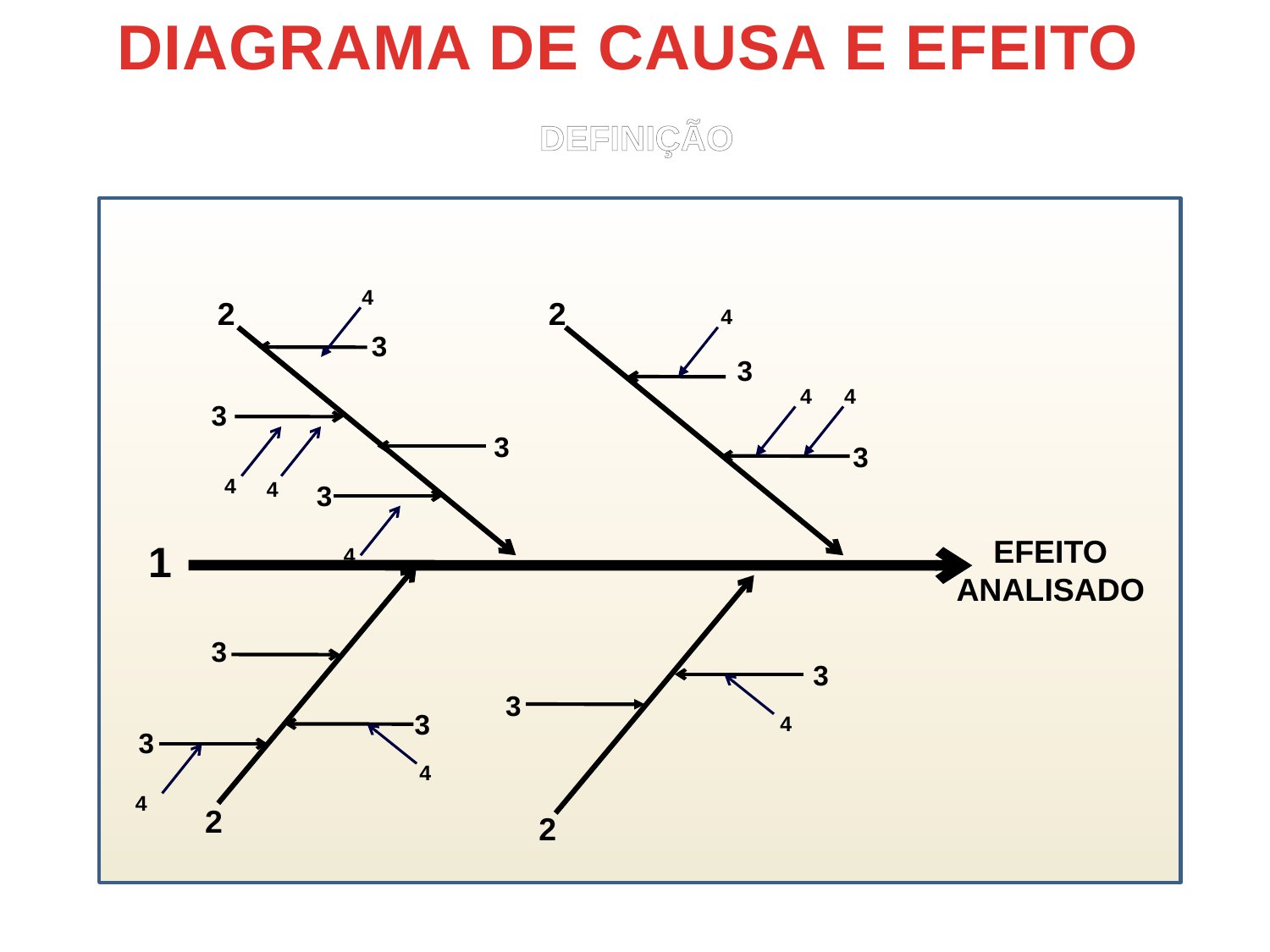

DIAGRAMA DE CAUSA E EFEITO
DEFINIÇÃO

4
2
2
4
3
3
4
4
3
3
3
4
4
3
EFEITO
ANALISADO
1
4
3
3
3
3
4
3
4
4
2
2